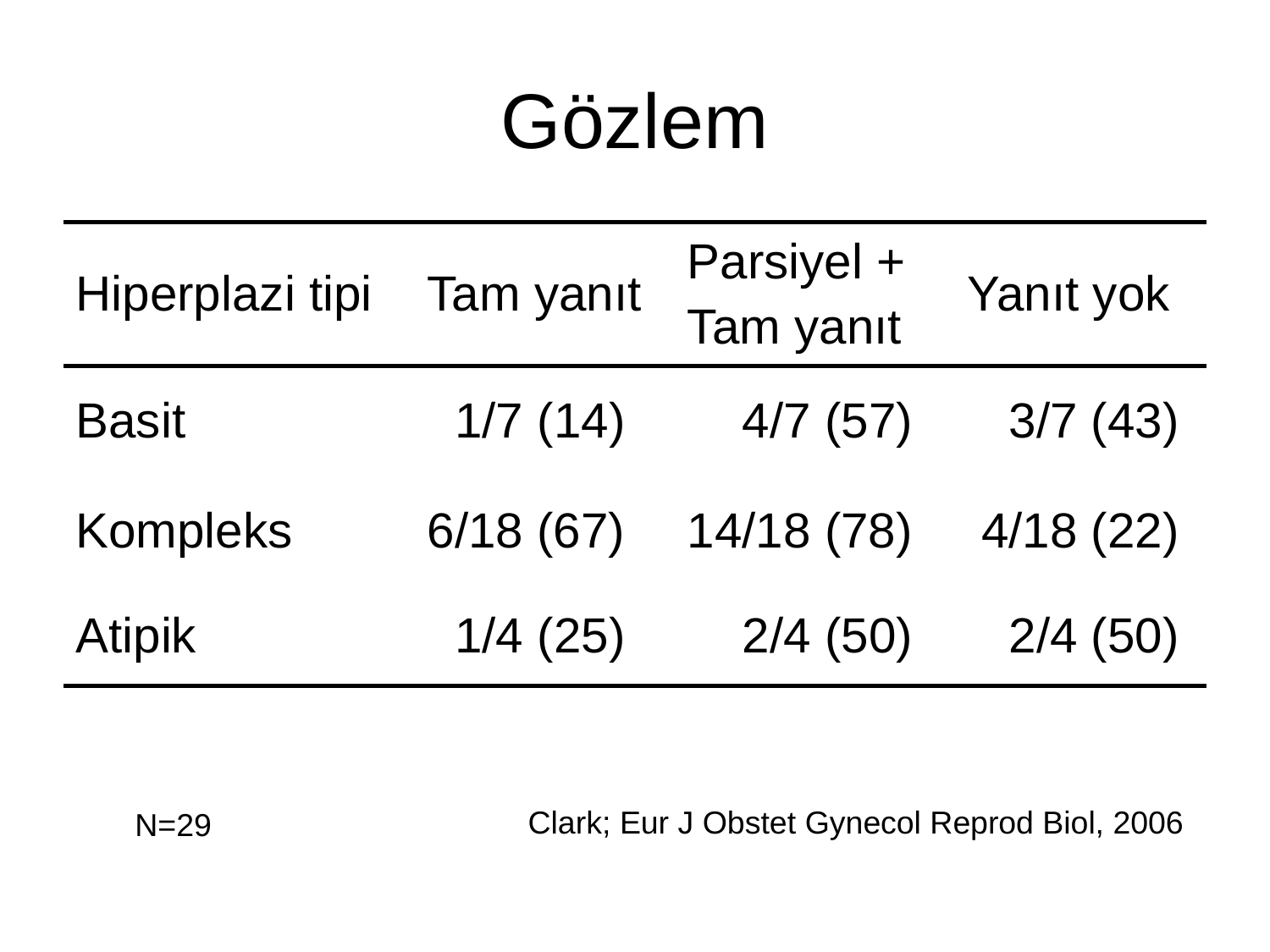

# Gözlem
| Hiperplazi tipi | Tam yanıt | Parsiyel + Tam yanıt | Yanıt yok |
| --- | --- | --- | --- |
| Basit | 1/7 (14) | 4/7 (57) | 3/7 (43) |
| Kompleks | 6/18 (67) | 14/18 (78) | 4/18 (22) |
| Atipik | 1/4 (25) | 2/4 (50) | 2/4 (50) |
Clark; Eur J Obstet Gynecol Reprod Biol, 2006
N=29